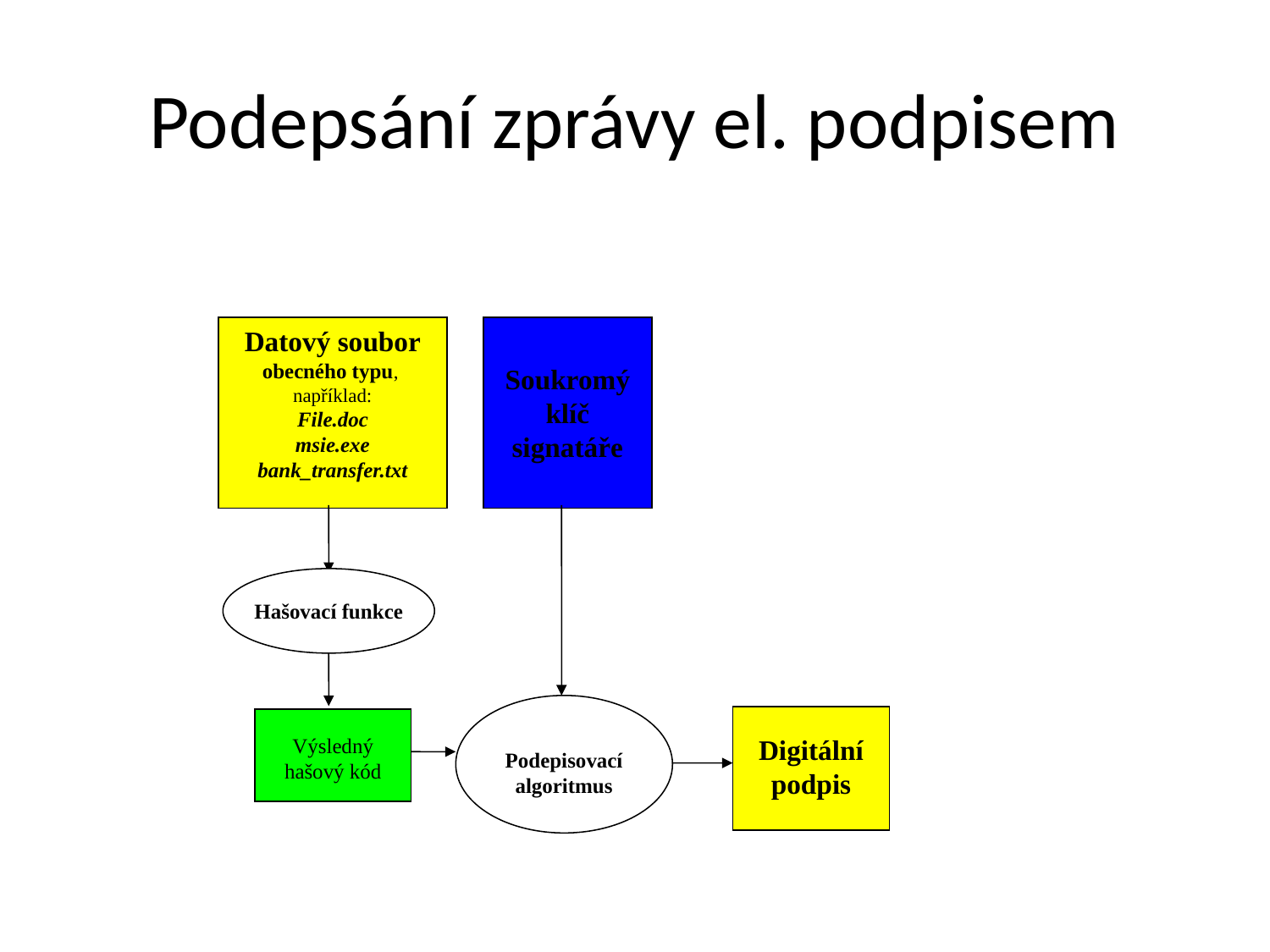

# Podepsání zprávy el. podpisem

Datový soubor
obecného typu,
například:
File.doc
msie.exe
bank_transfer.txt

Soukromý klíč signatáře

Hašovací funkce

Podepisovací algoritmus

Výsledný hašový kód

Digitální podpis